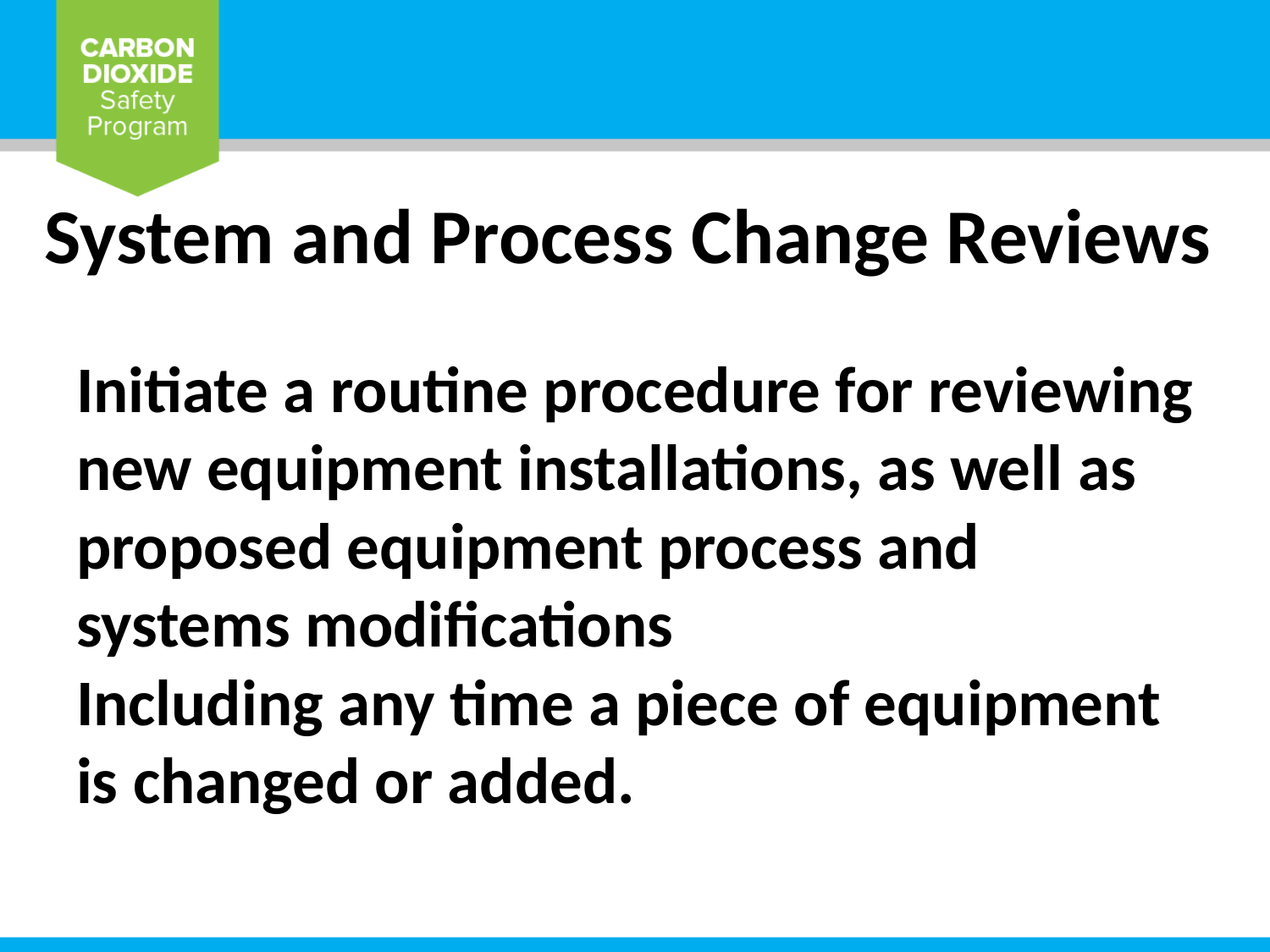

System and Process Change Reviews
Initiate a routine procedure for reviewing new equipment installations, as well as proposed equipment process and systems modifications
Including any time a piece of equipment is changed or added.